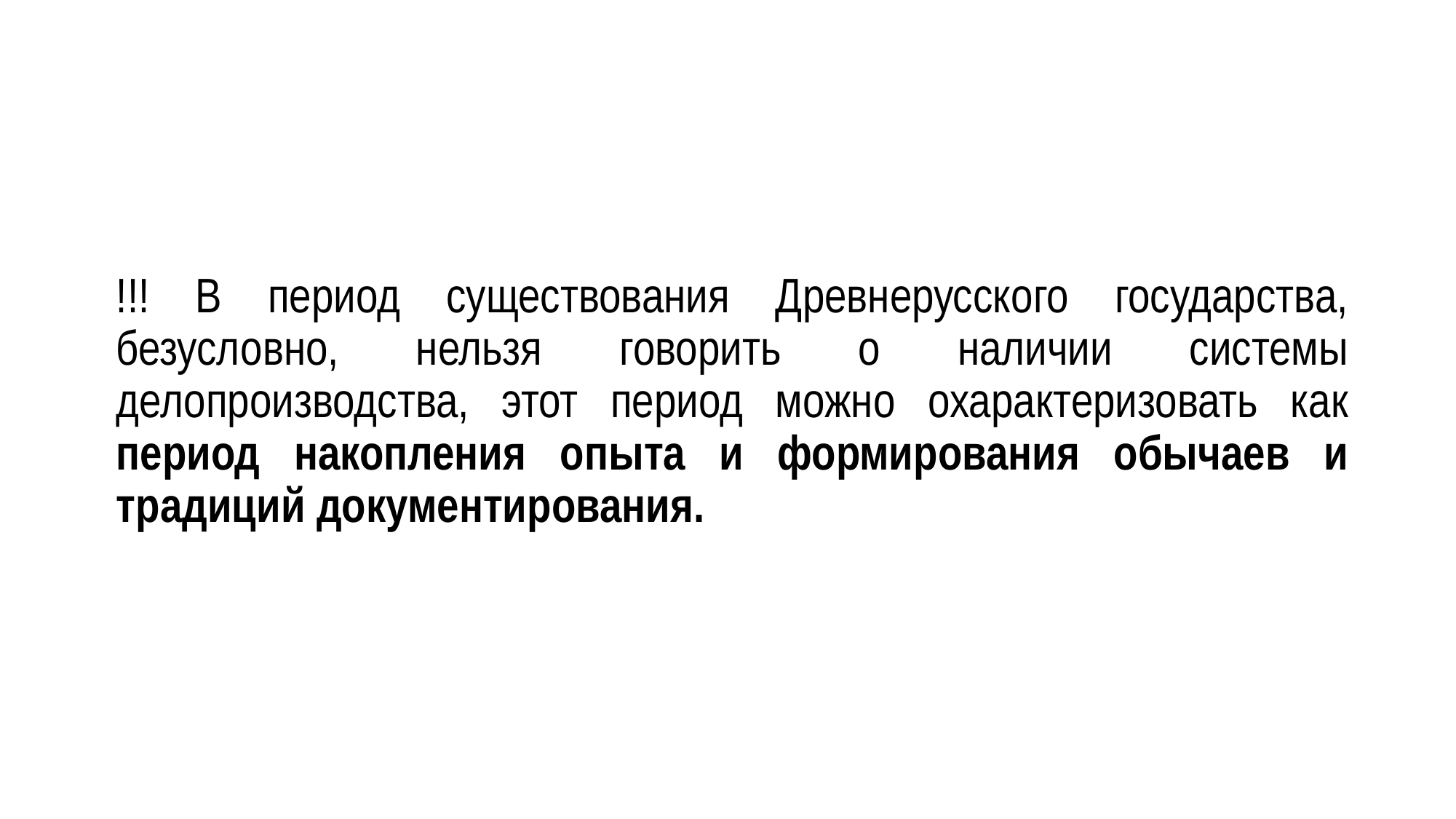

!!! В период существования Древнерусского государства, безусловно, нельзя говорить о наличии системы делопроизводства, этот период можно охарактеризовать как период накопления опыта и формирования обычаев и традиций документирования.